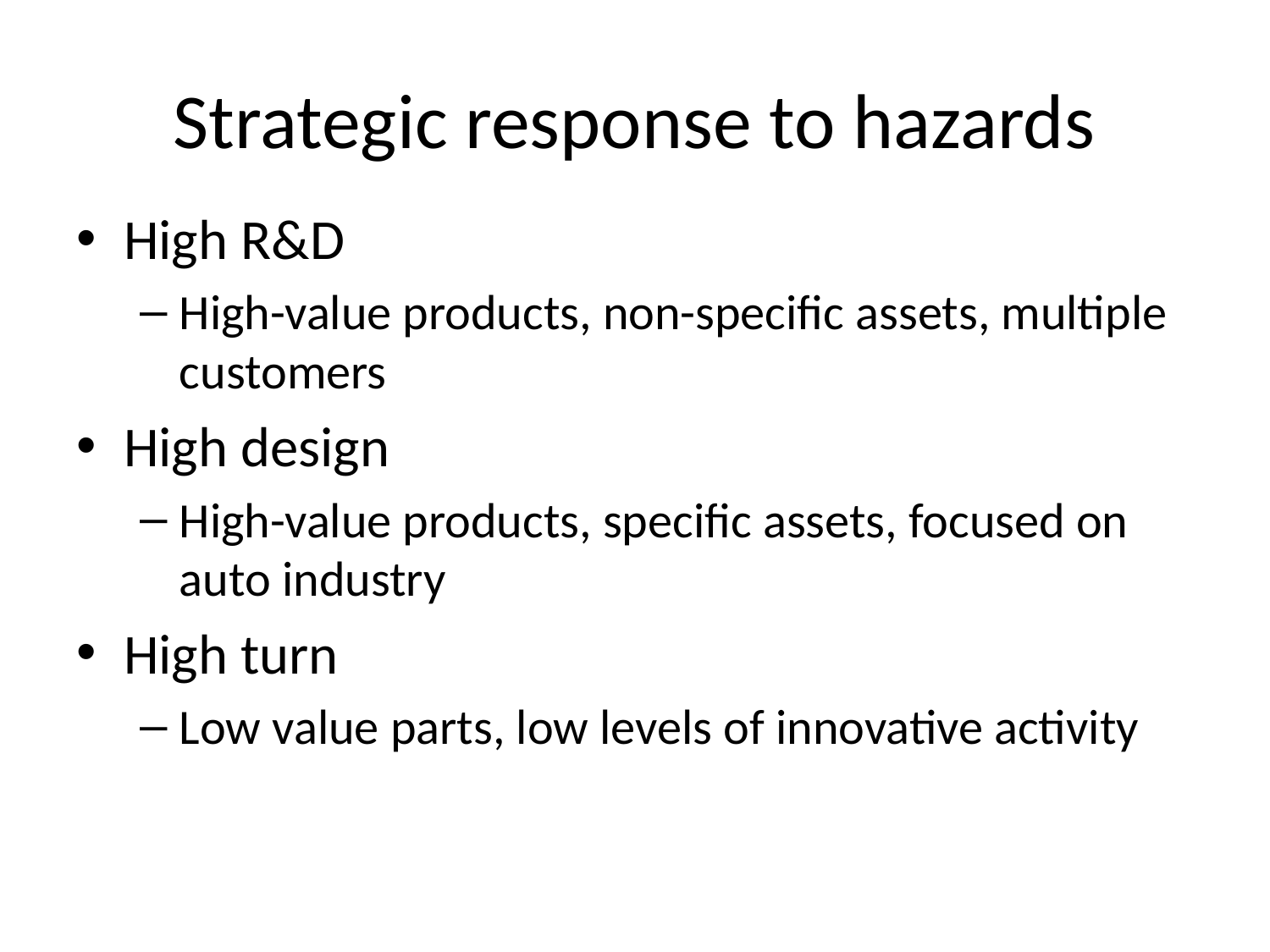

# Strategic response to hazards
High R&D
High-value products, non-specific assets, multiple customers
High design
High-value products, specific assets, focused on auto industry
High turn
Low value parts, low levels of innovative activity